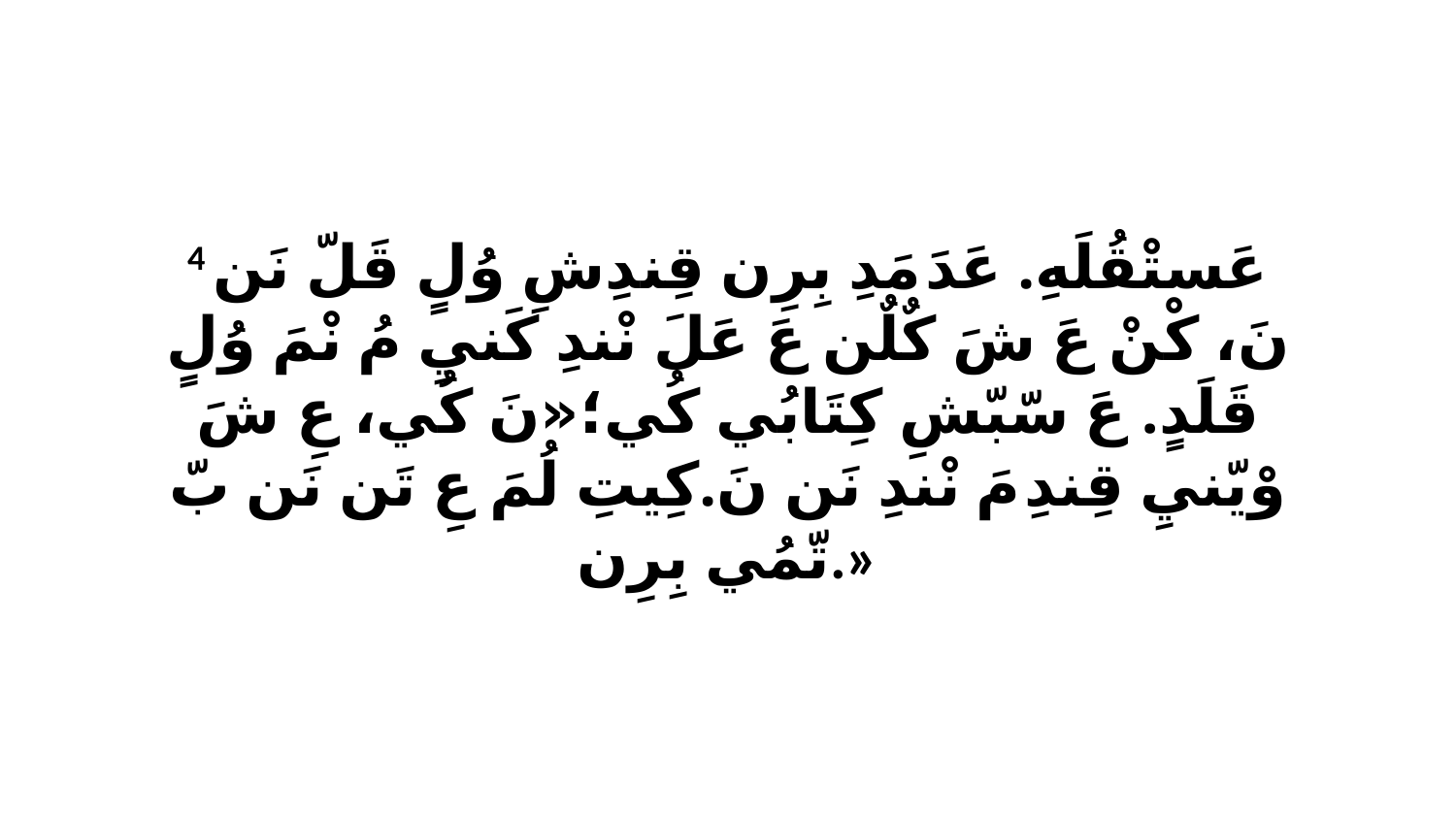

4 عَستْقُلَهِ. عَدَ مَدِ بِرِن قِندِشِ وُلٍ قَلّ نَن نَ، كْنْ عَ شَ كٌلٌن عَ عَلَ نْندِ كَنيِ مُ نْمَ وُلٍ قَلَدٍ. عَ سّبّشِ كِتَابُي كُي؛«نَ كُي، عِ شَ وْيّنيِ قِندِ مَ نْندِ نَن نَ.كِيتِ لُمَ عِ تَن نَن بّ تّمُي بِرِن.»